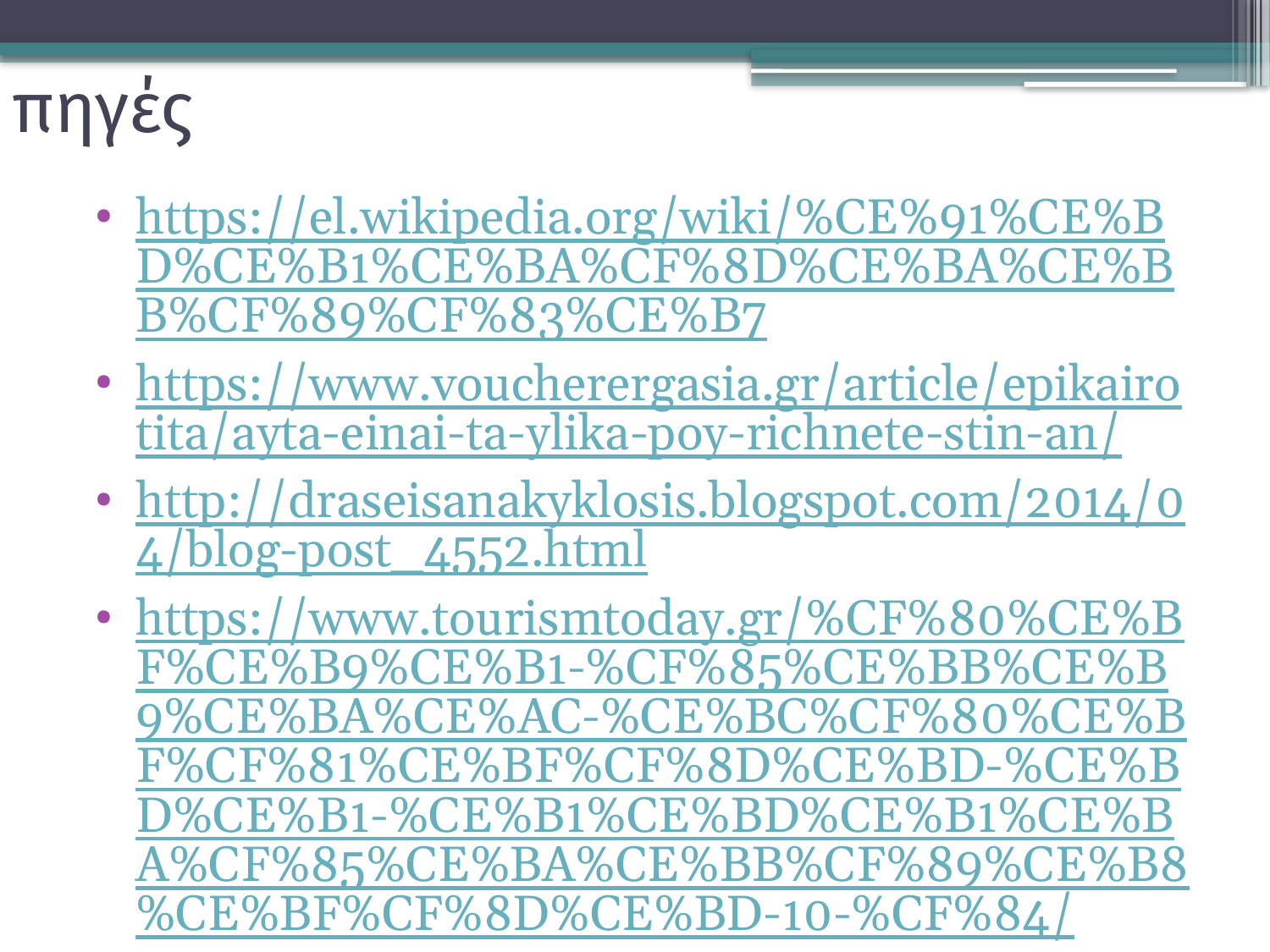

# πηγές
https://el.wikipedia.org/wiki/%CE%91%CE%BD%CE%B1%CE%BA%CF%8D%CE%BA%CE%BB%CF%89%CF%83%CE%B7
https://www.voucherergasia.gr/article/epikairotita/ayta-einai-ta-ylika-poy-richnete-stin-an/
http://draseisanakyklosis.blogspot.com/2014/04/blog-post_4552.html
https://www.tourismtoday.gr/%CF%80%CE%BF%CE%B9%CE%B1-%CF%85%CE%BB%CE%B9%CE%BA%CE%AC-%CE%BC%CF%80%CE%BF%CF%81%CE%BF%CF%8D%CE%BD-%CE%BD%CE%B1-%CE%B1%CE%BD%CE%B1%CE%BA%CF%85%CE%BA%CE%BB%CF%89%CE%B8%CE%BF%CF%8D%CE%BD-10-%CF%84/
https://www.herrco.gr/polites/how_to_recycle/